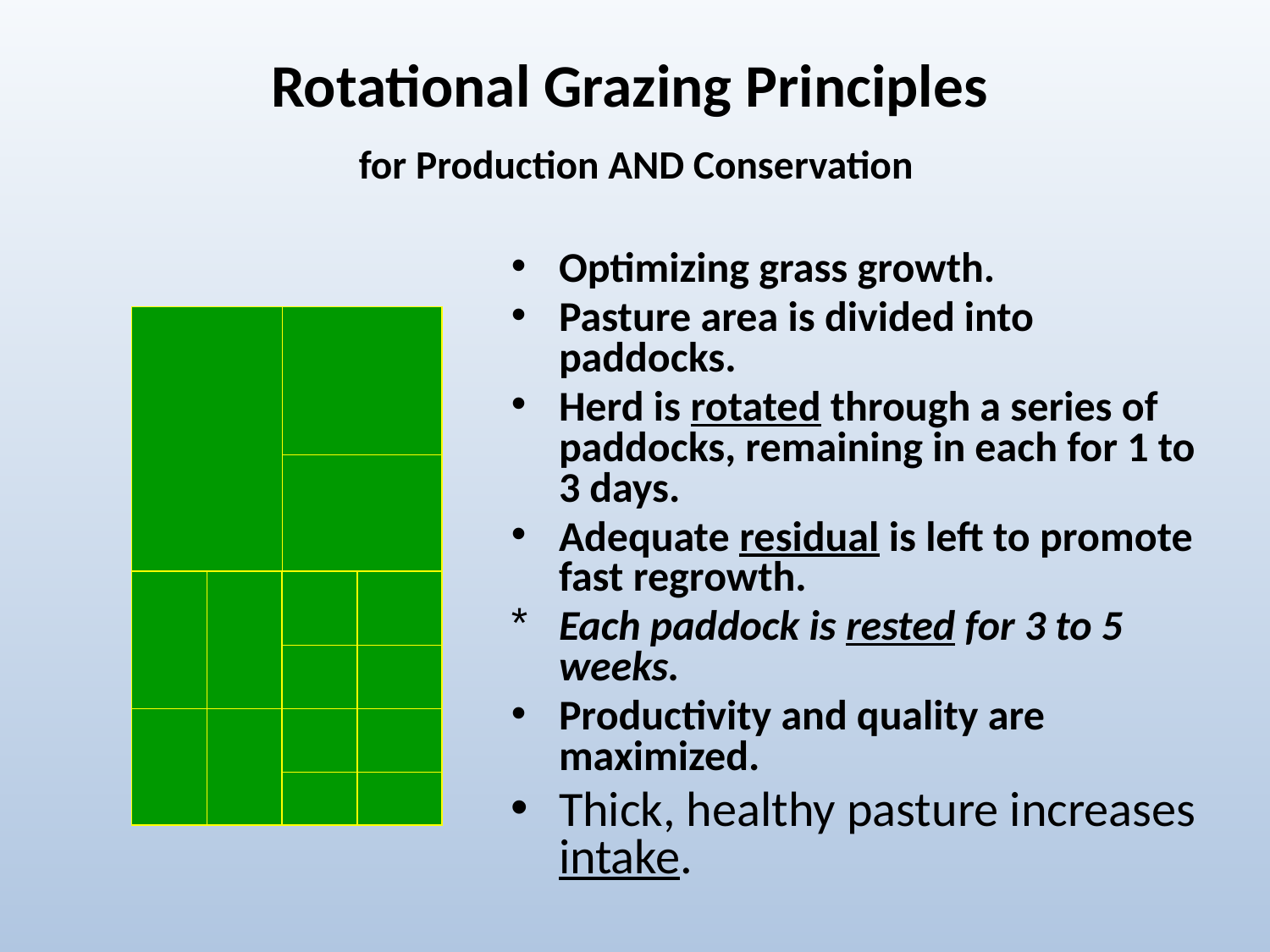

# Rotational Grazing Principles for Production AND Conservation
Optimizing grass growth.
Pasture area is divided into paddocks.
Herd is rotated through a series of paddocks, remaining in each for 1 to 3 days.
Adequate residual is left to promote fast regrowth.
Each paddock is rested for 3 to 5 weeks.
Productivity and quality are maximized.
Thick, healthy pasture increases intake.